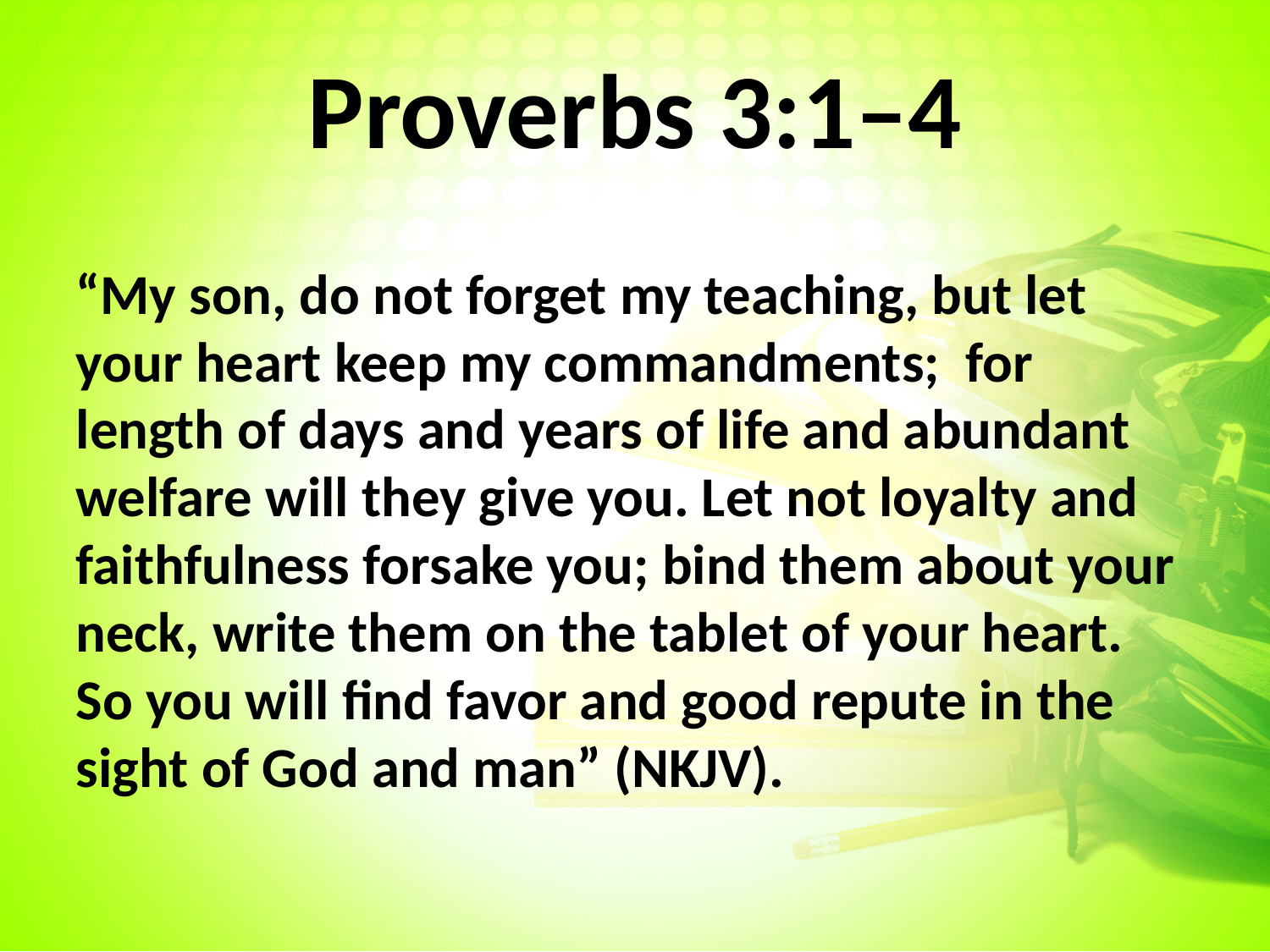

# Proverbs 3:1–4
“My son, do not forget my teaching, but let your heart keep my commandments;  for length of days and years of life and abundant welfare will they give you. Let not loyalty and faithfulness forsake you; bind them about your neck, write them on the tablet of your heart.  So you will find favor and good repute in the sight of God and man” (NKJV).